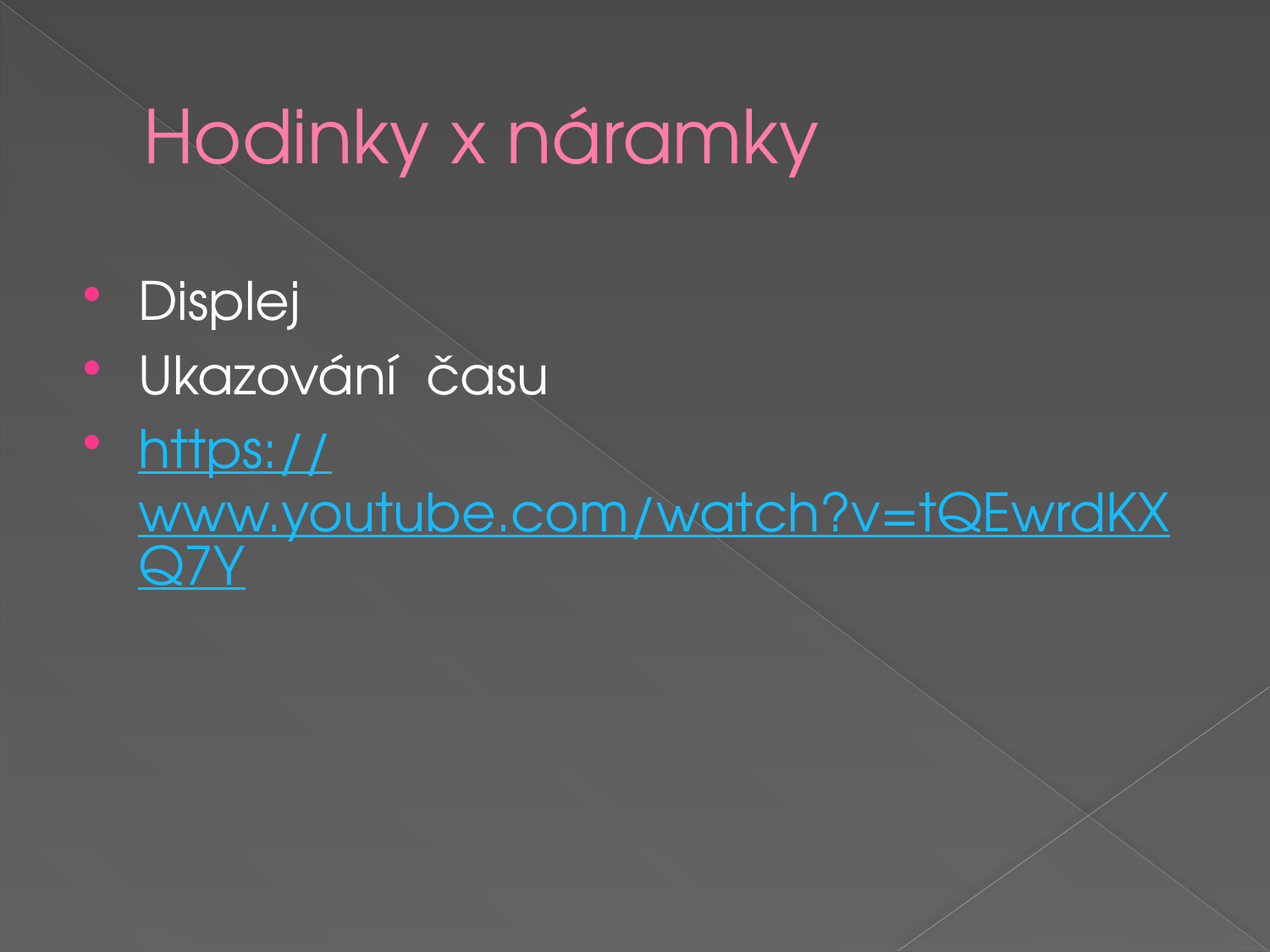

# Hodinky x náramky
Displej
Ukazování  času
https://www.youtube.com/watch?v=tQEwrdKXQ7Y